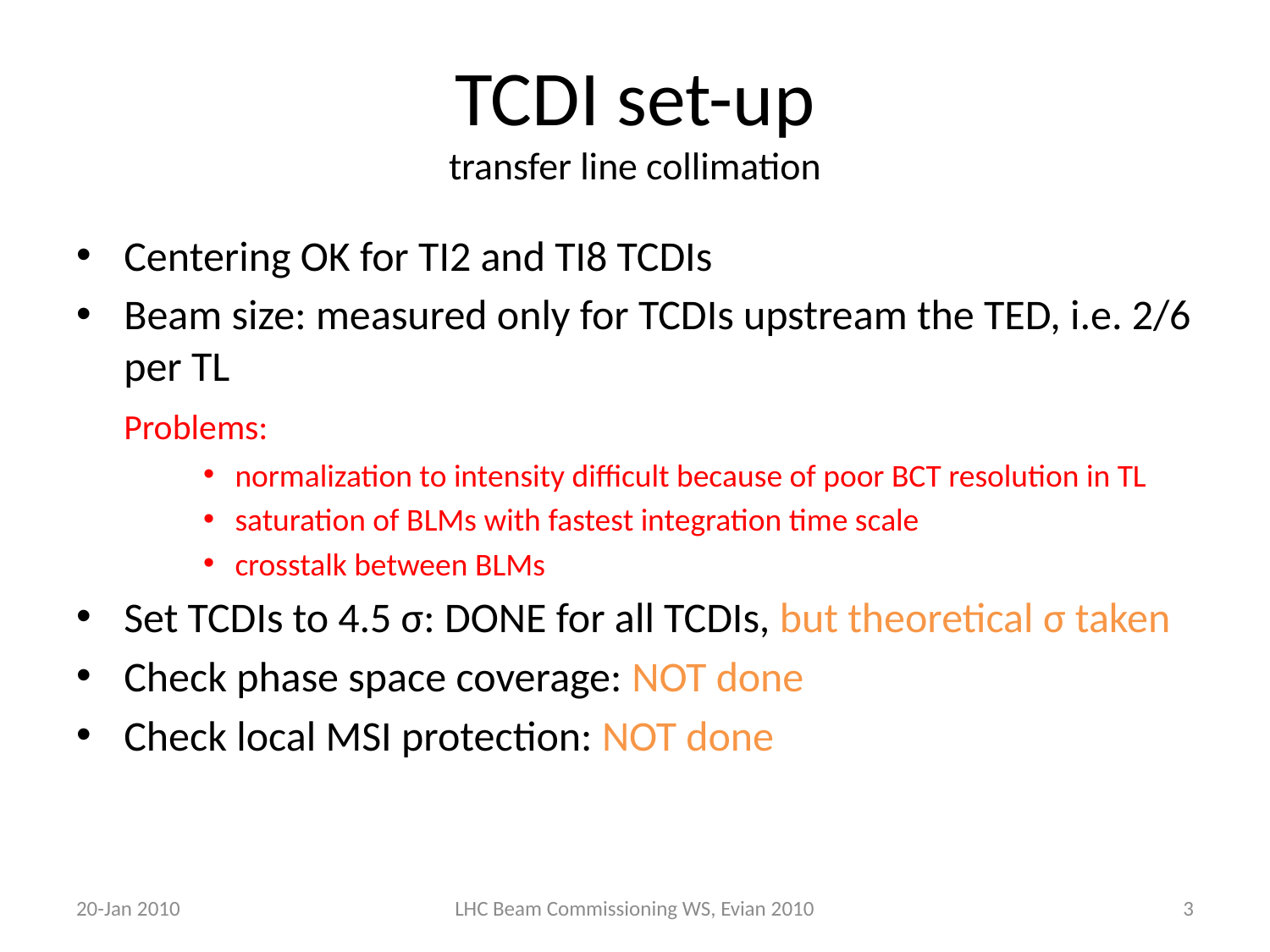

# TCDI set-up transfer line collimation
Centering OK for TI2 and TI8 TCDIs
Beam size: measured only for TCDIs upstream the TED, i.e. 2/6 per TL
	Problems:
normalization to intensity difficult because of poor BCT resolution in TL
saturation of BLMs with fastest integration time scale
crosstalk between BLMs
Set TCDIs to 4.5 σ: DONE for all TCDIs, but theoretical σ taken
Check phase space coverage: NOT done
Check local MSI protection: NOT done
20-Jan 2010
LHC Beam Commissioning WS, Evian 2010
3